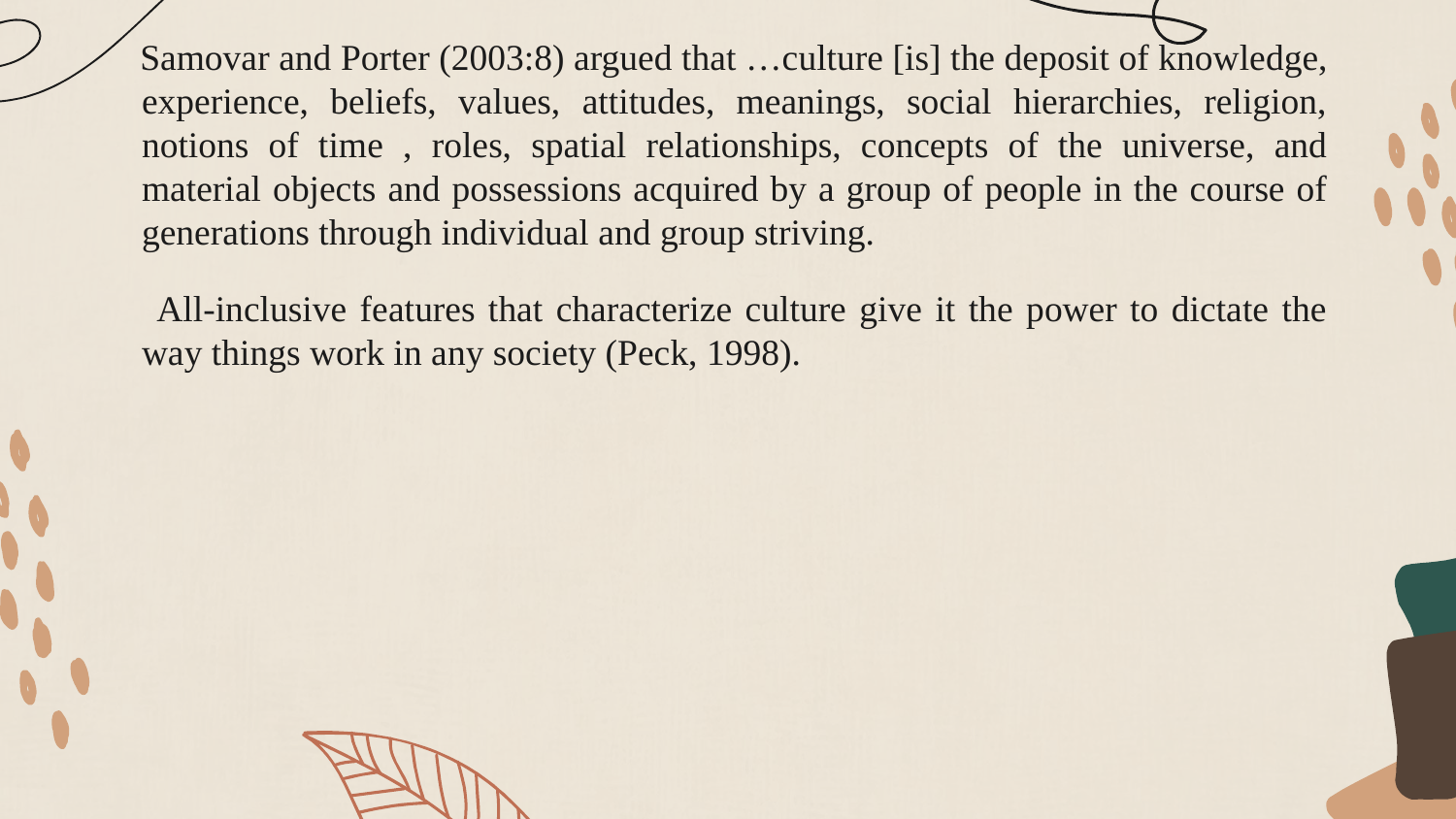

Samovar and Porter (2003:8) argued that …culture [is] the deposit of knowledge, experience, beliefs, values, attitudes, meanings, social hierarchies, religion, notions of time , roles, spatial relationships, concepts of the universe, and material objects and possessions acquired by a group of people in the course of generations through individual and group striving.

     All-inclusive features that characterize culture give it the power to dictate the way things work in any society (Peck, 1998).